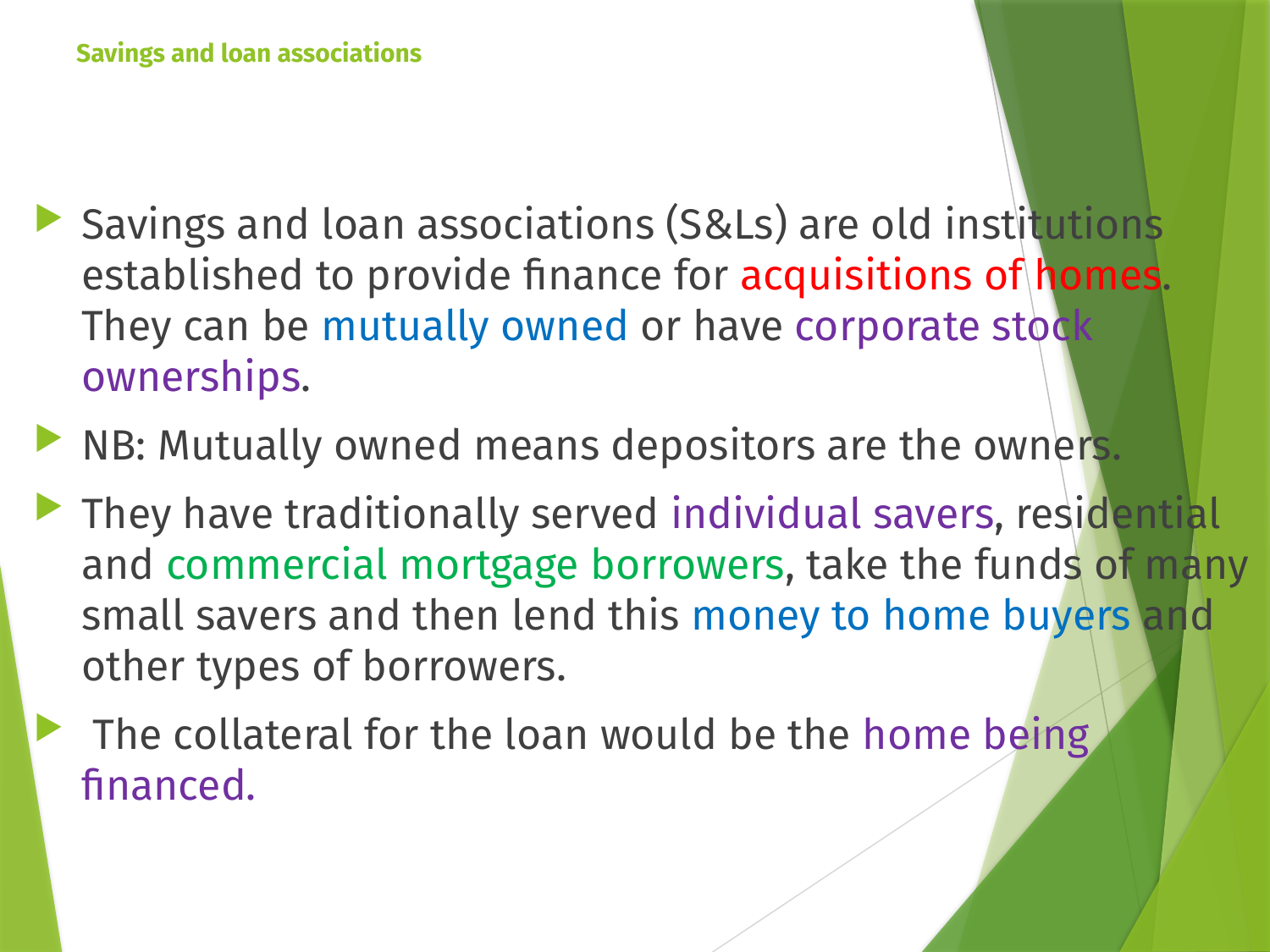

# Savings and loan associations
Savings and loan associations (S&Ls) are old institutions established to provide finance for acquisitions of homes. They can be mutually owned or have corporate stock ownerships.
NB: Mutually owned means depositors are the owners.
They have traditionally served individual savers, residential and commercial mortgage borrowers, take the funds of many small savers and then lend this money to home buyers and other types of borrowers.
 The collateral for the loan would be the home being financed.